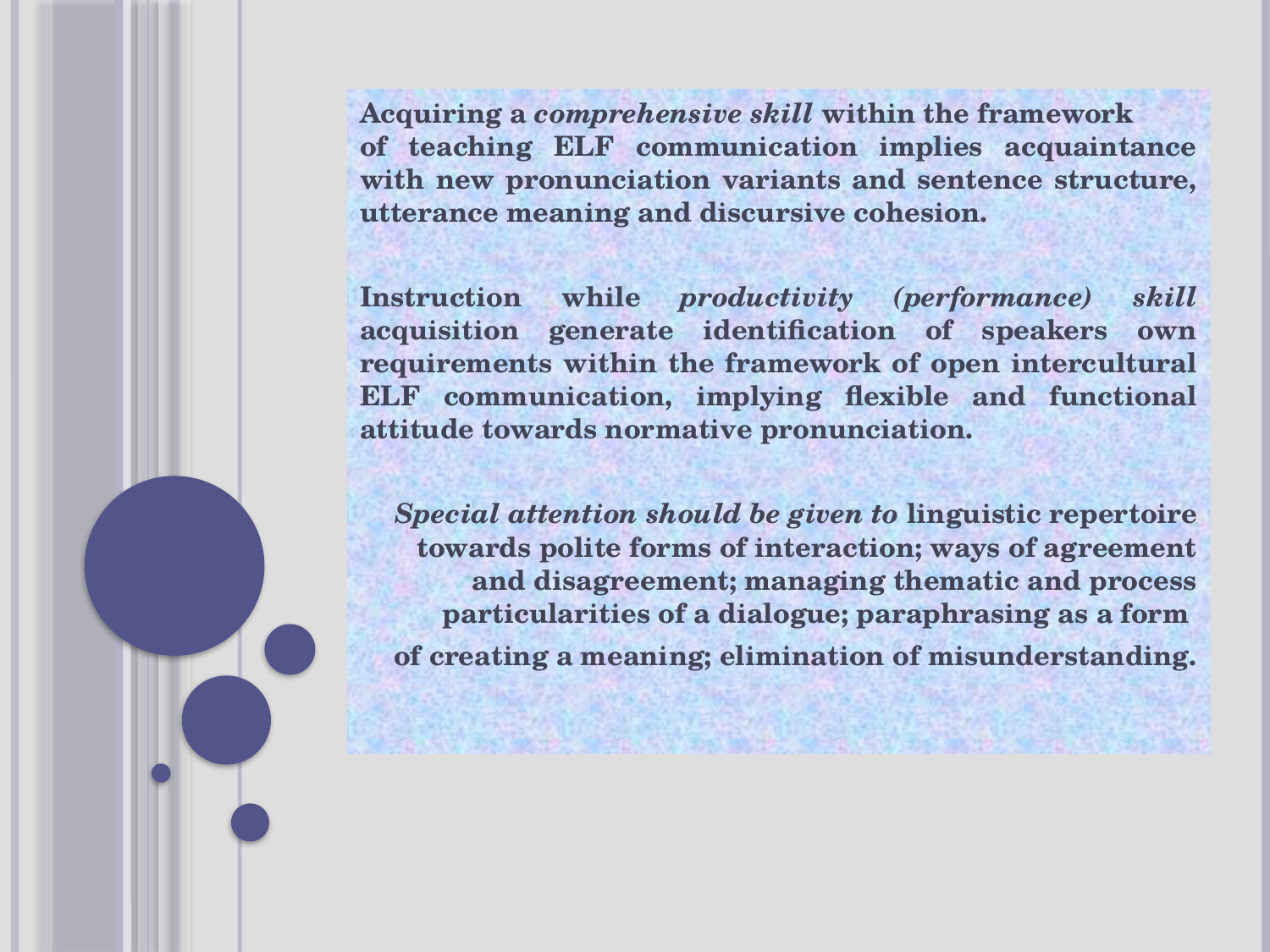

Acquiring a comprehensive skill within the framework
of teaching ELF communication implies acquaintance with new pronunciation variants and sentence structure, utterance meaning and discursive cohesion.

Instruction while productivity (performance) skill acquisition generate identification of speakers own requirements within the framework of open intercultural ELF communication, implying flexible and functional attitude towards normative pronunciation.

Special attention should be given to linguistic repertoire towards polite forms of interaction; ways of agreement and disagreement; managing thematic and process particularities of a dialogue; paraphrasing as a form
of creating a meaning; elimination of misunderstanding.